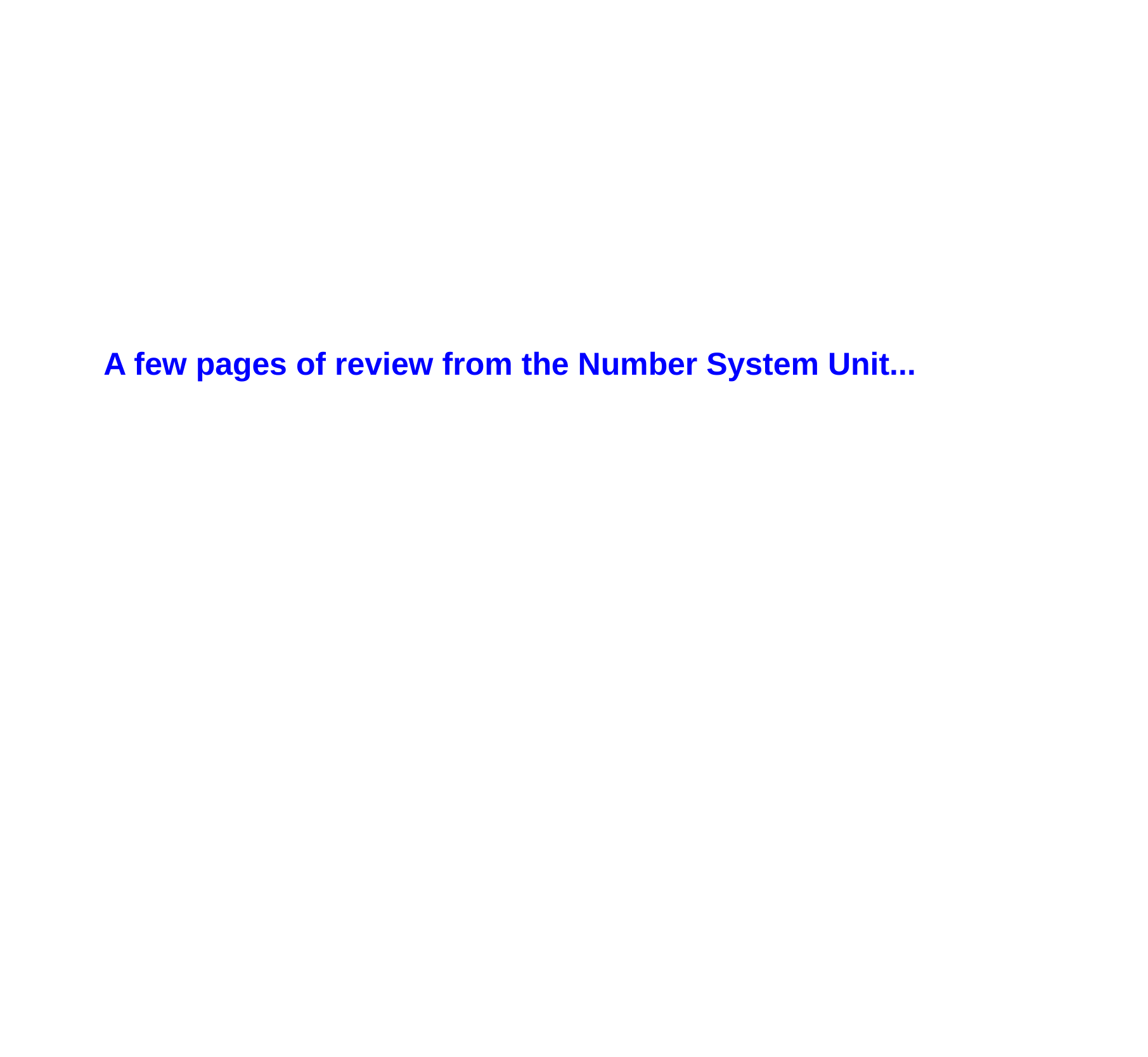

A few pages of review from the Number System Unit...